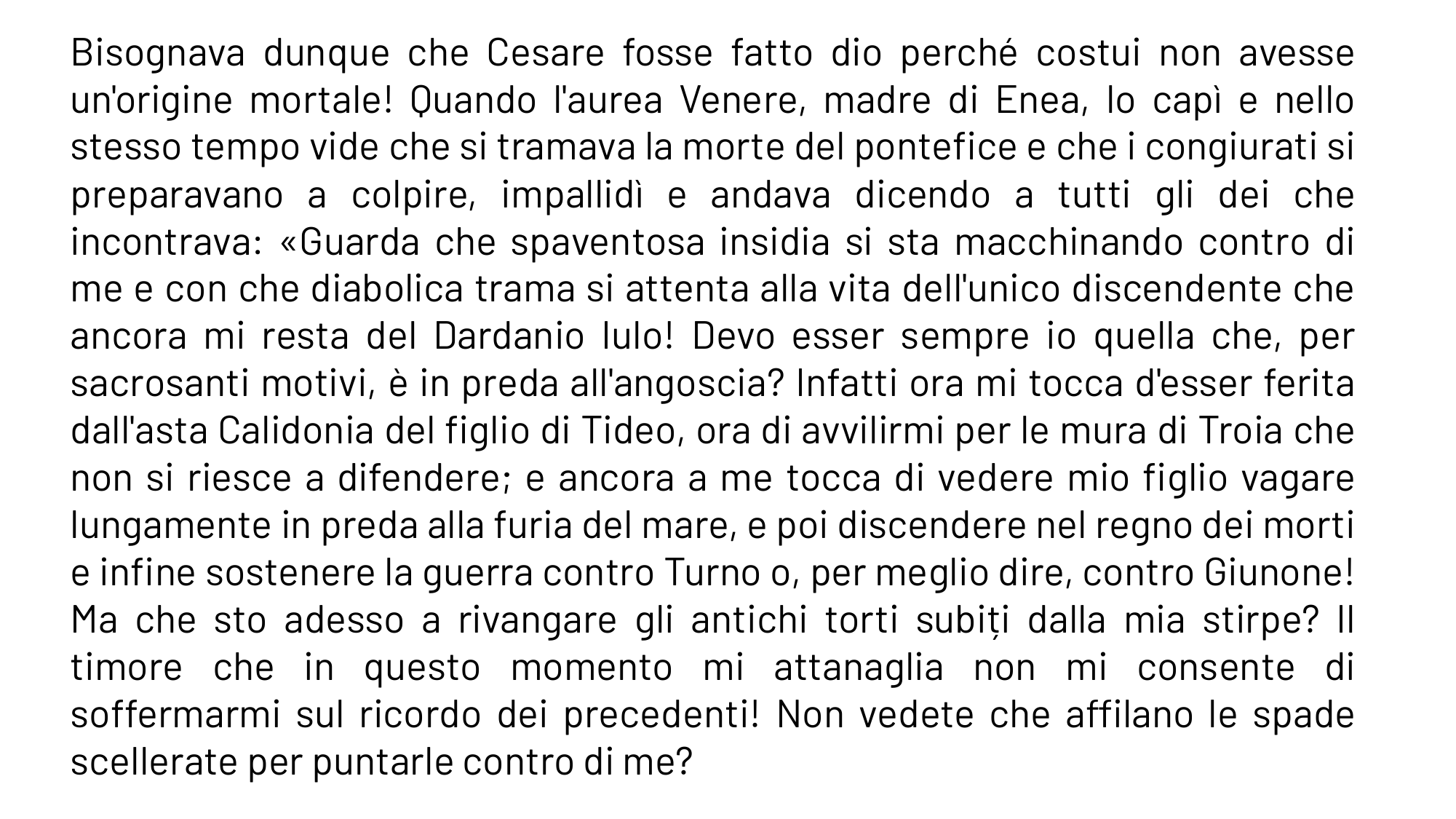

Bisognava dunque che Cesare fosse fatto dio perché costui non avesse un'origine mortale! Quando l'aurea Venere, madre di Enea, lo capì e nello stesso tempo vide che si tramava la morte del pontefice e che i congiurati si preparavano a colpire, impallidì e andava dicendo a tutti gli dei che incontrava: «Guarda che spaventosa insidia si sta macchinando contro di me e con che diabolica trama si attenta alla vita dell'unico discendente che ancora mi resta del Dardanio Iulo! Devo esser sempre io quella che, per sacrosanti motivi, è in preda all'angoscia? Infatti ora mi tocca d'esser ferita dall'asta Calidonia del figlio di Tideo, ora di avvilirmi per le mura di Troia che non si riesce a difendere; e ancora a me tocca di vedere mio figlio vagare lungamente in preda alla furia del mare, e poi discendere nel regno dei morti e infine sostenere la guerra contro Turno o, per meglio dire, contro Giunone! Ma che sto adesso a rivangare gli antichi torti subiți dalla mia stirpe? Il timore che in questo momento mi attanaglia non mi consente di soffermarmi sul ricordo dei precedenti! Non vedete che affilano le spade scellerate per puntarle contro di me?